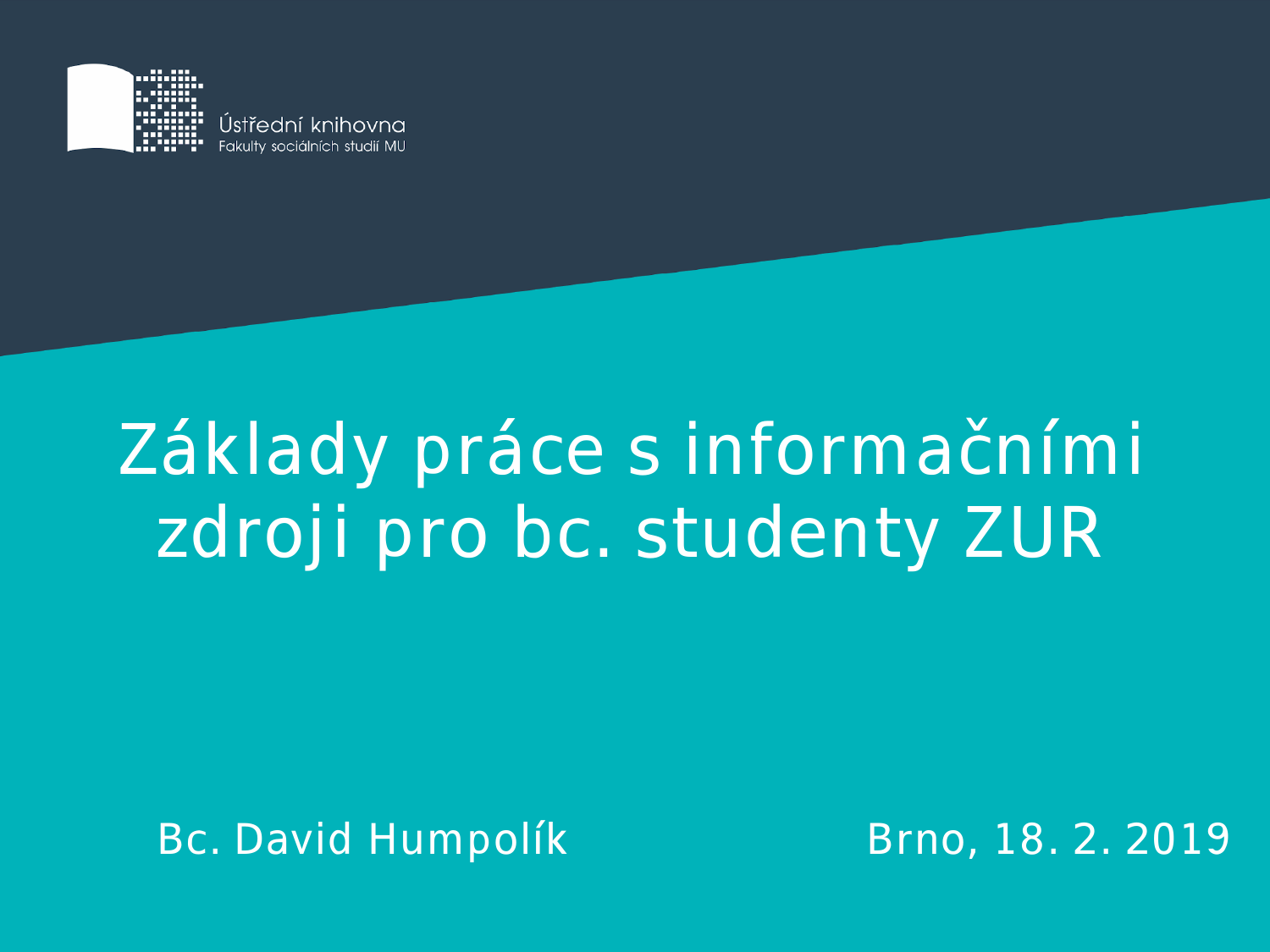

# Základy práce s informačními zdroji pro bc. studenty ZUR
Bc. David Humpolík

Brno, 18. 2. 2019